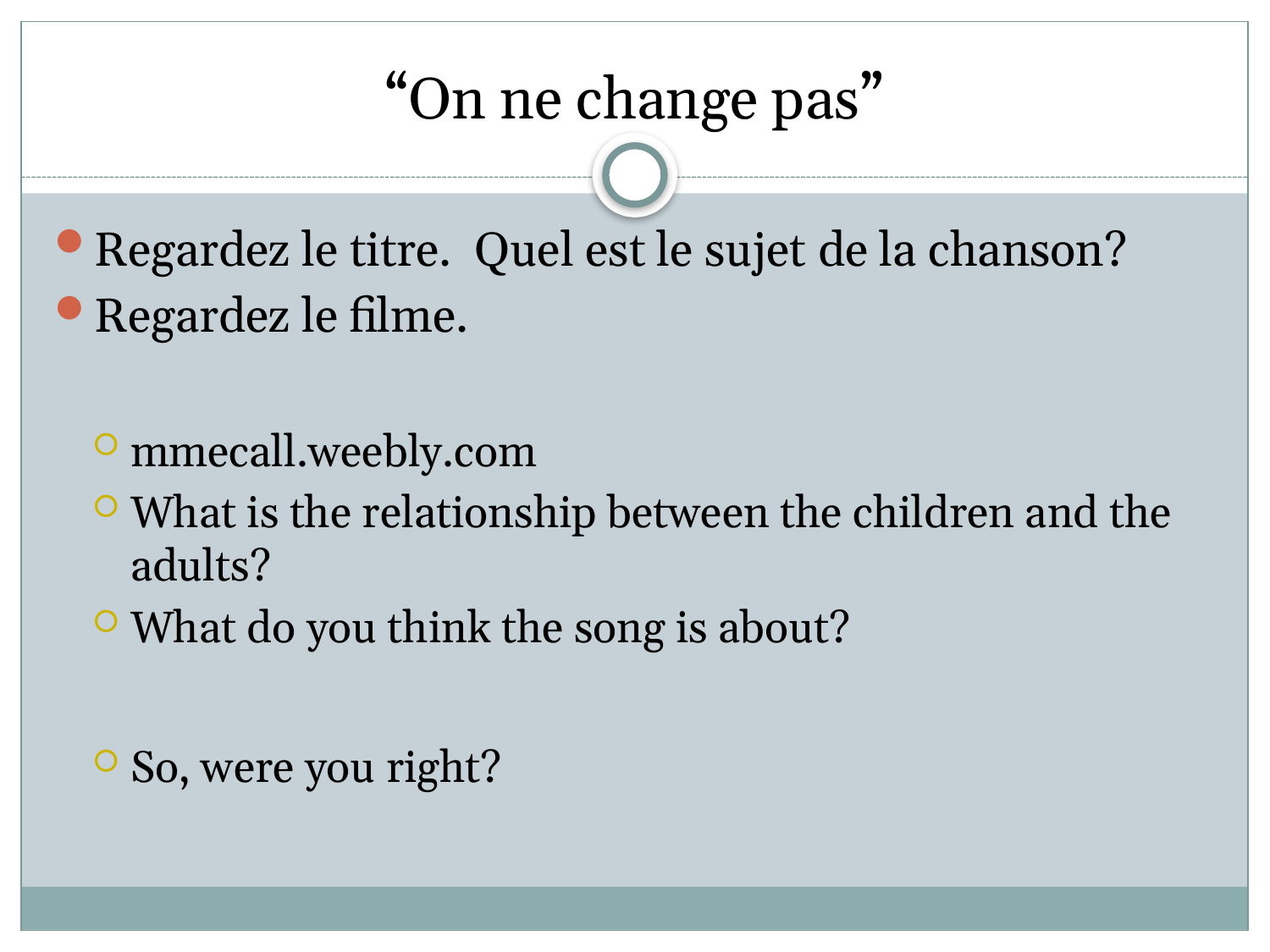

# “On ne change pas”
Regardez le titre.  Quel est le sujet de la chanson?
Regardez le filme.

mmecall.weebly.com
What is the relationship between the children and the adults?
What do you think the song is about?

So, were you right?